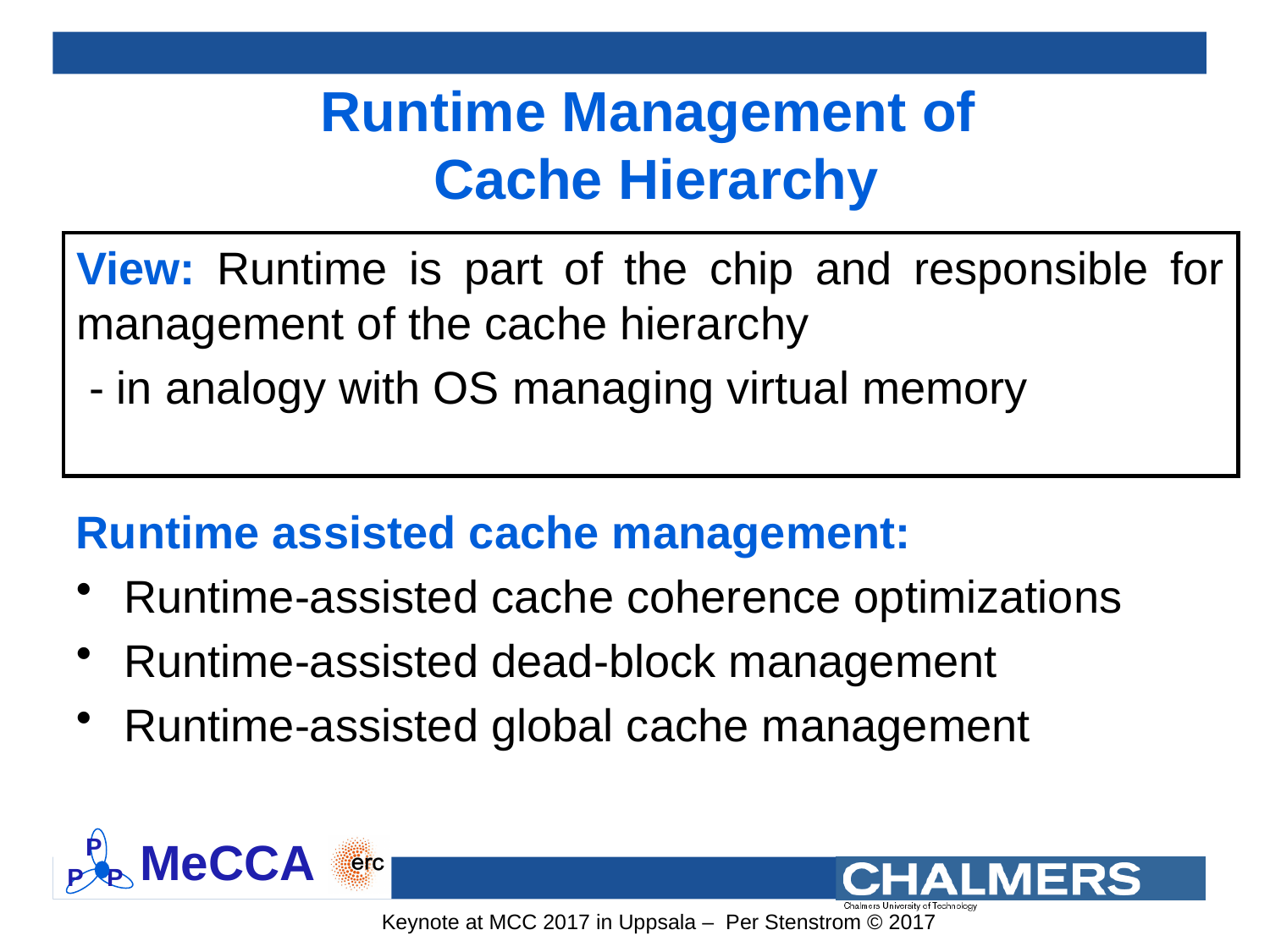

# Runtime Management of Cache Hierarchy
View: Runtime is part of the chip and responsible for management of the cache hierarchy
 - in analogy with OS managing virtual memory
Runtime assisted cache management:
Runtime-assisted cache coherence optimizations
Runtime-assisted dead-block management
Runtime-assisted global cache management